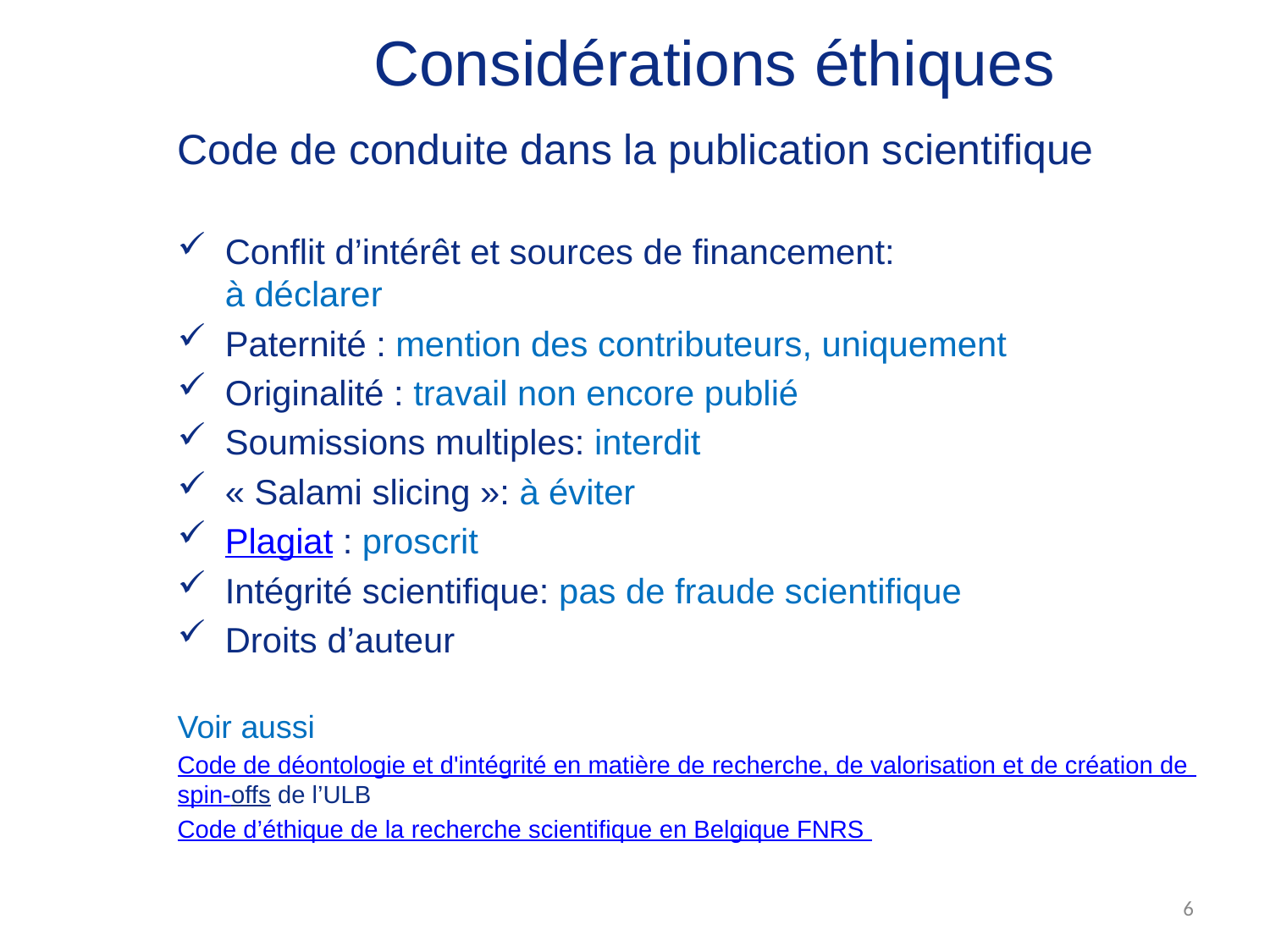

Considérations éthiques
Code de conduite dans la publication scientifique

Conflit d’intérêt et sources de financement:
à déclarer
Paternité : mention des contributeurs, uniquement
Originalité : travail non encore publié
Soumissions multiples: interdit
« Salami slicing »: à éviter
Plagiat : proscrit
Intégrité scientifique: pas de fraude scientifique
Droits d’auteur
Voir aussi
Code de déontologie et d'intégrité en matière de recherche, de valorisation et de création de spin-offs de l’ULB
Code d’éthique de la recherche scientifique en Belgique FNRS
6